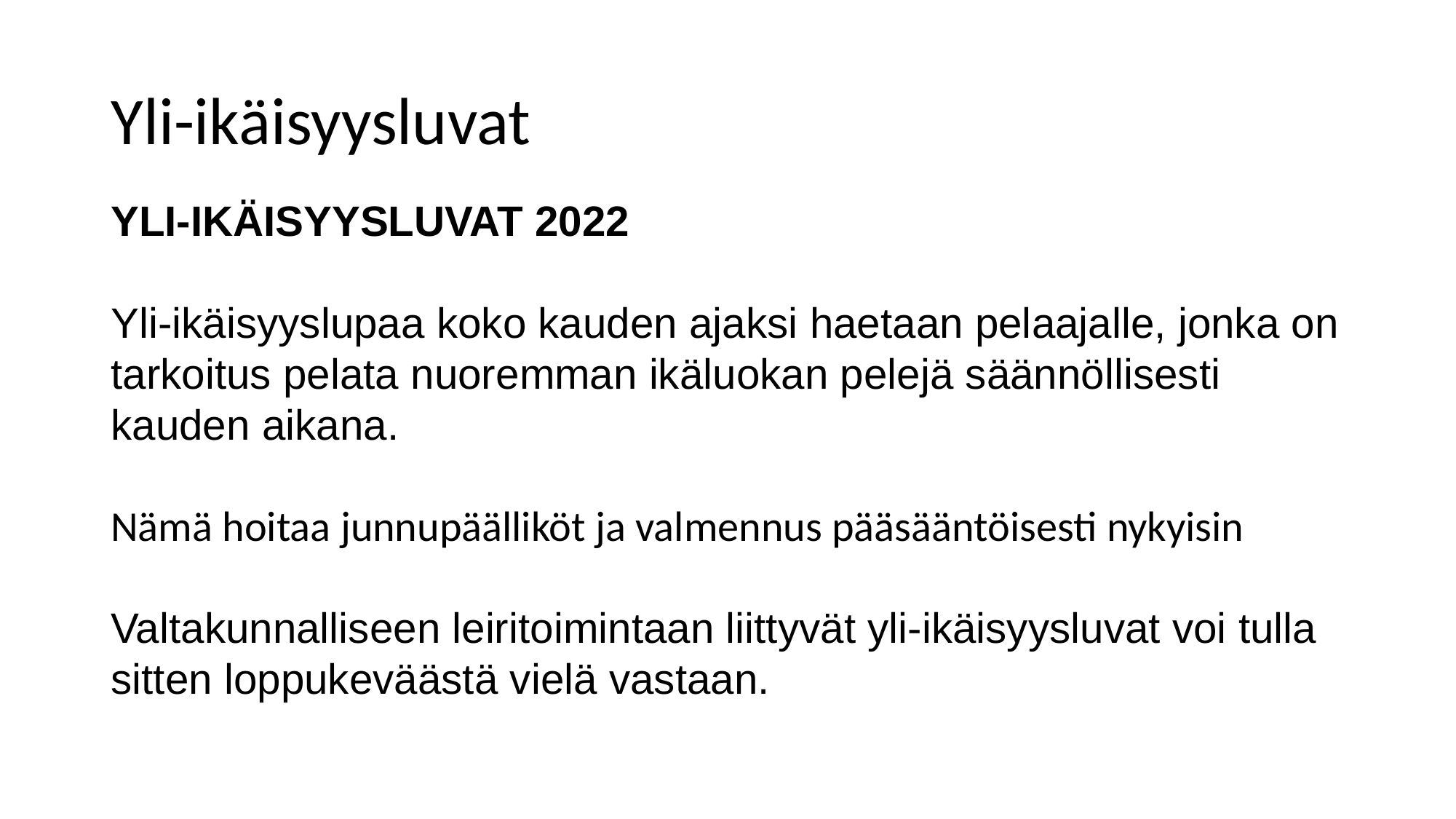

# Yli-ikäisyysluvat
YLI-IKÄISYYSLUVAT 2022

Yli-ikäisyyslupaa koko kauden ajaksi haetaan pelaajalle, jonka on tarkoitus pelata nuoremman ikäluokan pelejä säännöllisesti kauden aikana.

Nämä hoitaa junnupäälliköt ja valmennus pääsääntöisesti nykyisin

Valtakunnalliseen leiritoimintaan liittyvät yli-ikäisyysluvat voi tulla sitten loppukeväästä vielä vastaan.